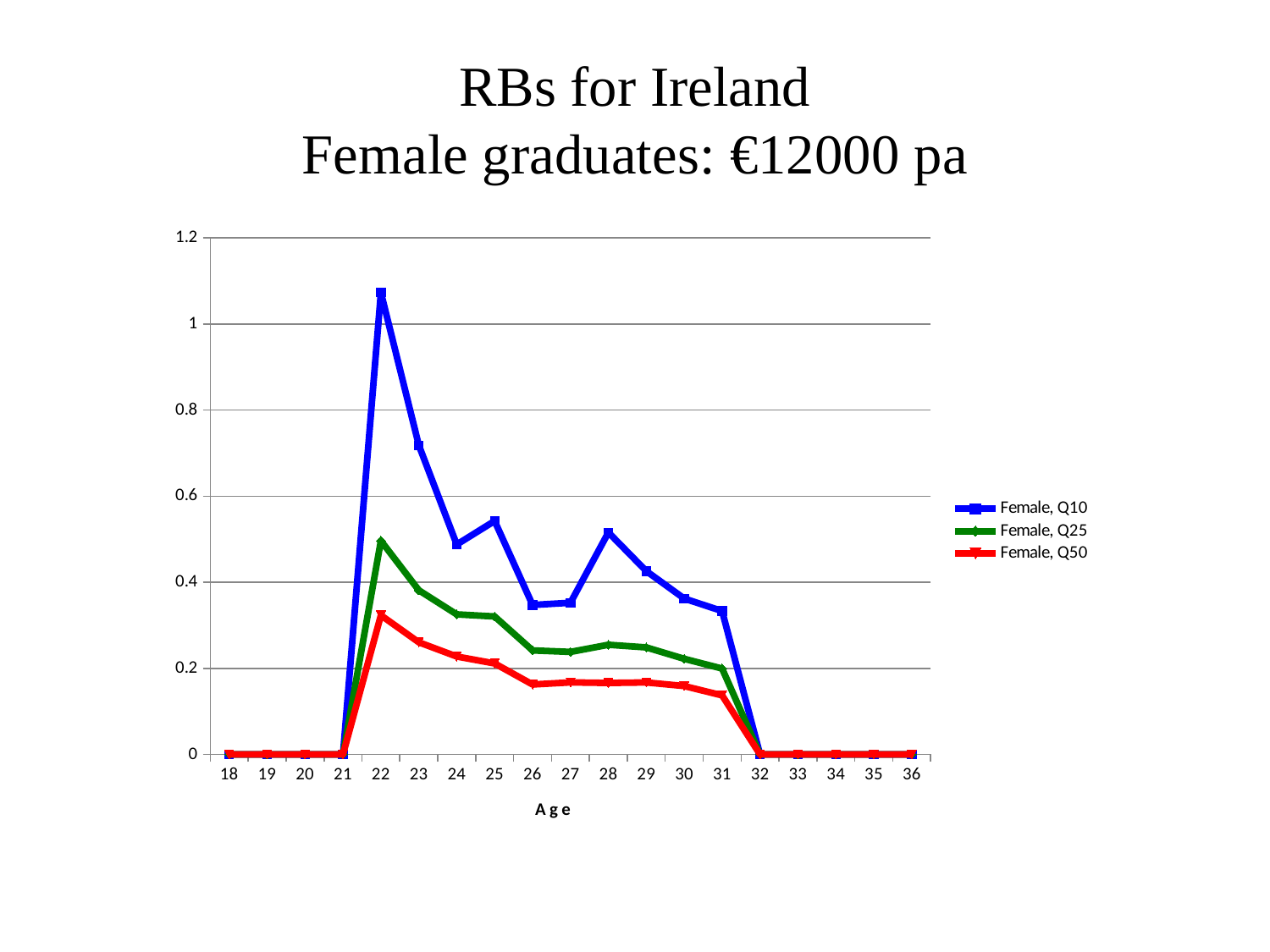

# RBs for Ireland Female graduates: €12000 pa

### Chart

| Category | Female, Q10 | Female, Q25 | Female, Q50 |
|---|---|---|---|
| 18 | 0.0 | 0.0 | 0.0 |
| 19 | 0.0 | 0.0 | 0.0 |
| 20 | 0.0 | 0.0 | 0.0 |
| 21 | 0.0 | 0.0 | 0.0 |
| 22 | 1.0732988831471895 | 0.496355226641998 | 0.323277602048501 |
| 23 | 0.718223983187541 | 0.3812338801929763 | 0.260393968659157 |
| 24 | 0.4876829515470954 | 0.3252757623847708 | 0.227467073000795 |
| 25 | 0.5424056554527766 | 0.32048117799993486 | 0.211229273843989 |
| 26 | 0.3471278023731 | 0.24158809282208726 | 0.162439772289397 |
| 27 | 0.3523927173767645 | 0.23804992570283623 | 0.167328907375992 |
| 28 | 0.5157779971050866 | 0.254751998302806 | 0.165981510129184 |
| 29 | 0.4258370609469713 | 0.24852767727431788 | 0.16717746527617797 |
| 30 | 0.36215800202907633 | 0.2220716690693118 | 0.15878028092427626 |
| 31 | 0.3331457374152613 | 0.19940163830932317 | 0.13713874829403888 |
| 32 | 0.0 | 0.0 | 0.0 |
| 33 | 0.0 | 0.0 | 0.0 |
| 34 | 0.0 | 0.0 | 0.0 |
| 35 | 0.0 | 0.0 | 0.0 |
| 36 | 0.0 | 0.0 | 0.0 |